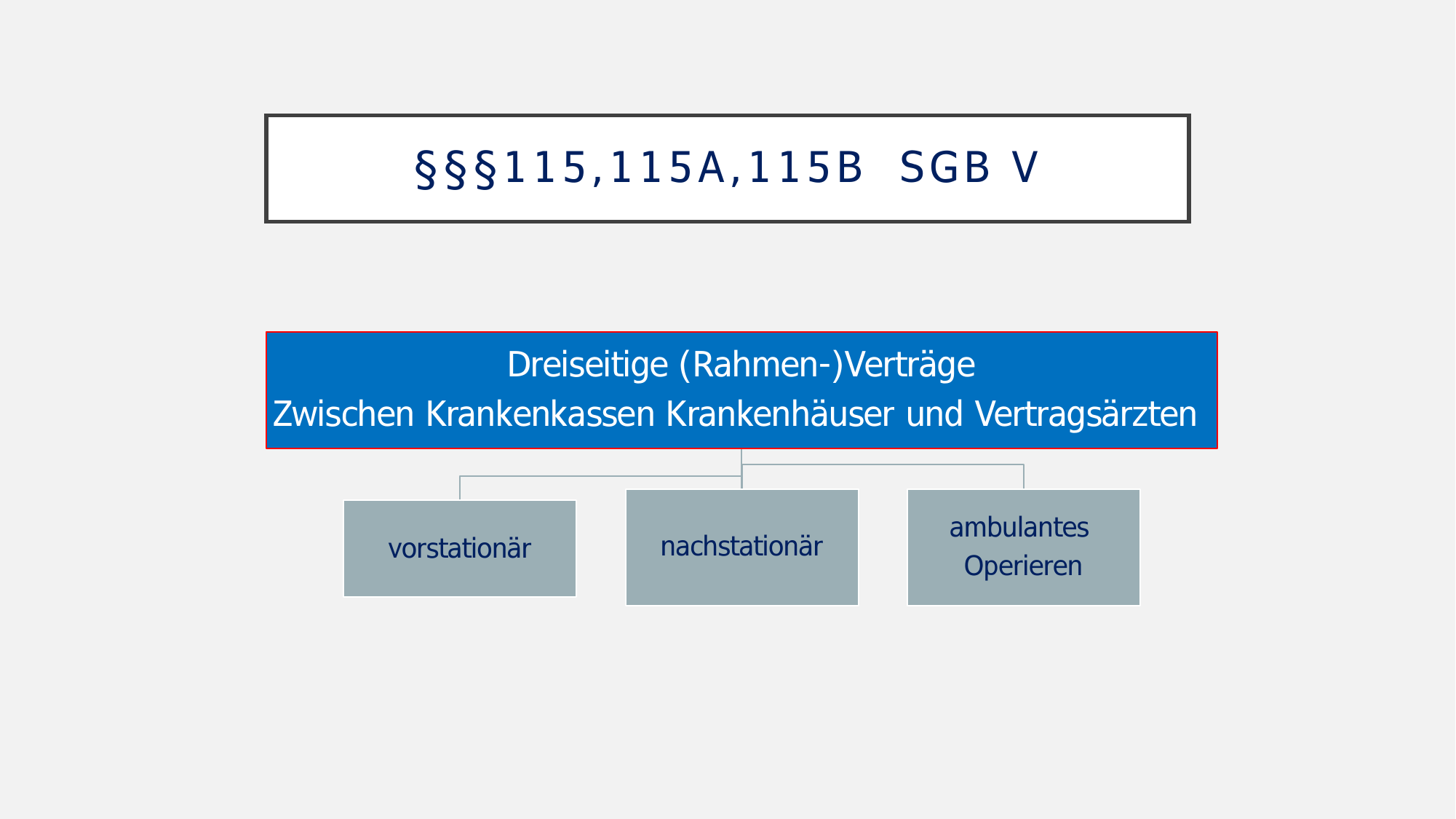

# §§§115,115a,115b  SGB V
Dreiseitige (Rahmen-)Verträge
Zwischen Krankenkassen Krankenhäuser und Vertragsärzten
vorstationär
nachstationär
ambulantes
Operieren